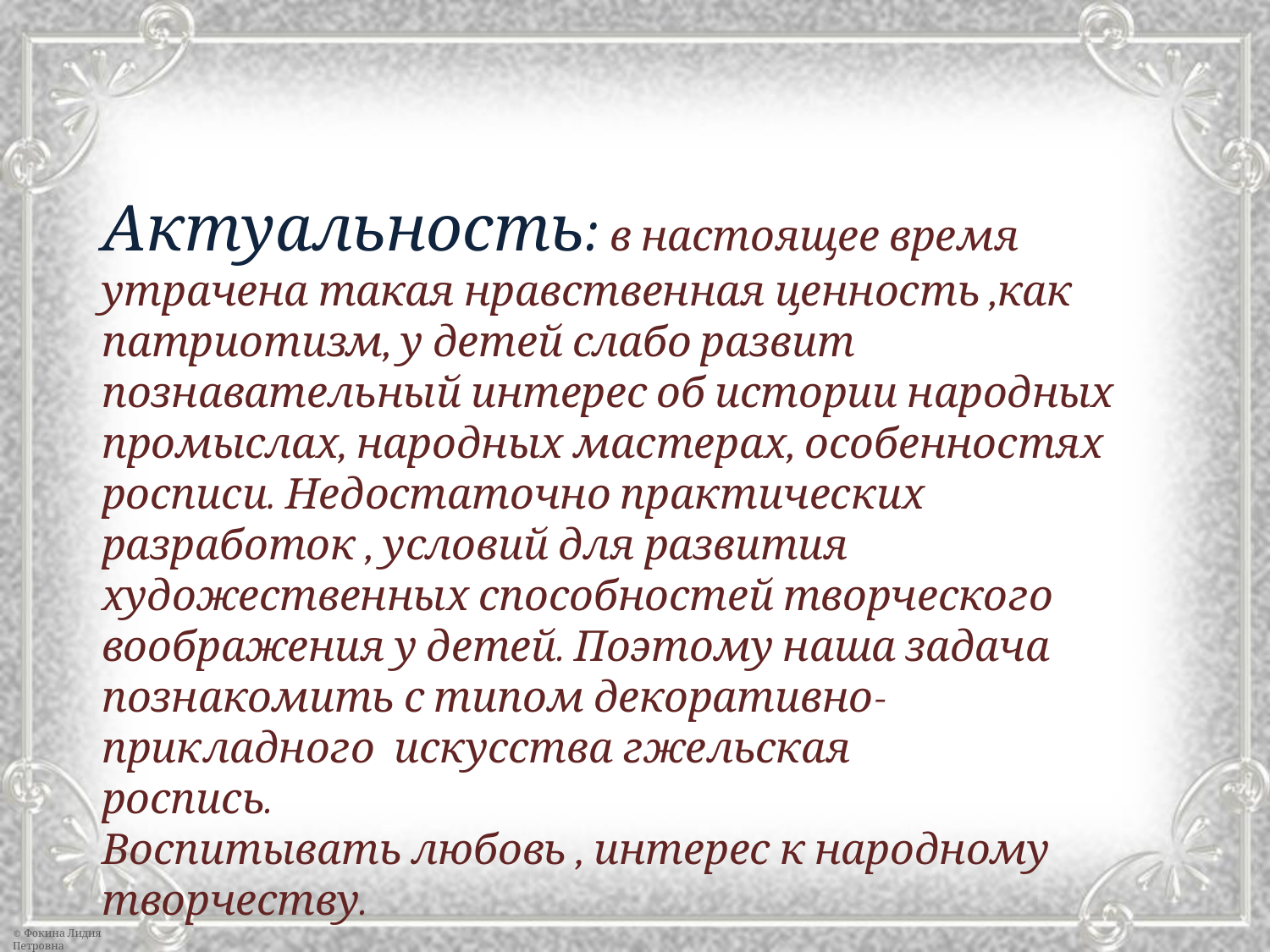

Актуальность: в настоящее время утрачена такая нравственная ценность ,как  патриотизм, у детей слабо развит познавательный интерес об истории народных промыслах, народных мастерах, особенностях росписи. Недостаточно практических разработок , условий для развития художественных способностей творческого воображения у детей. Поэтому наша задача познакомить с типом декоративно- прикладного  искусства гжельская
роспись.
Воспитывать любовь , интерес к народному творчеству.